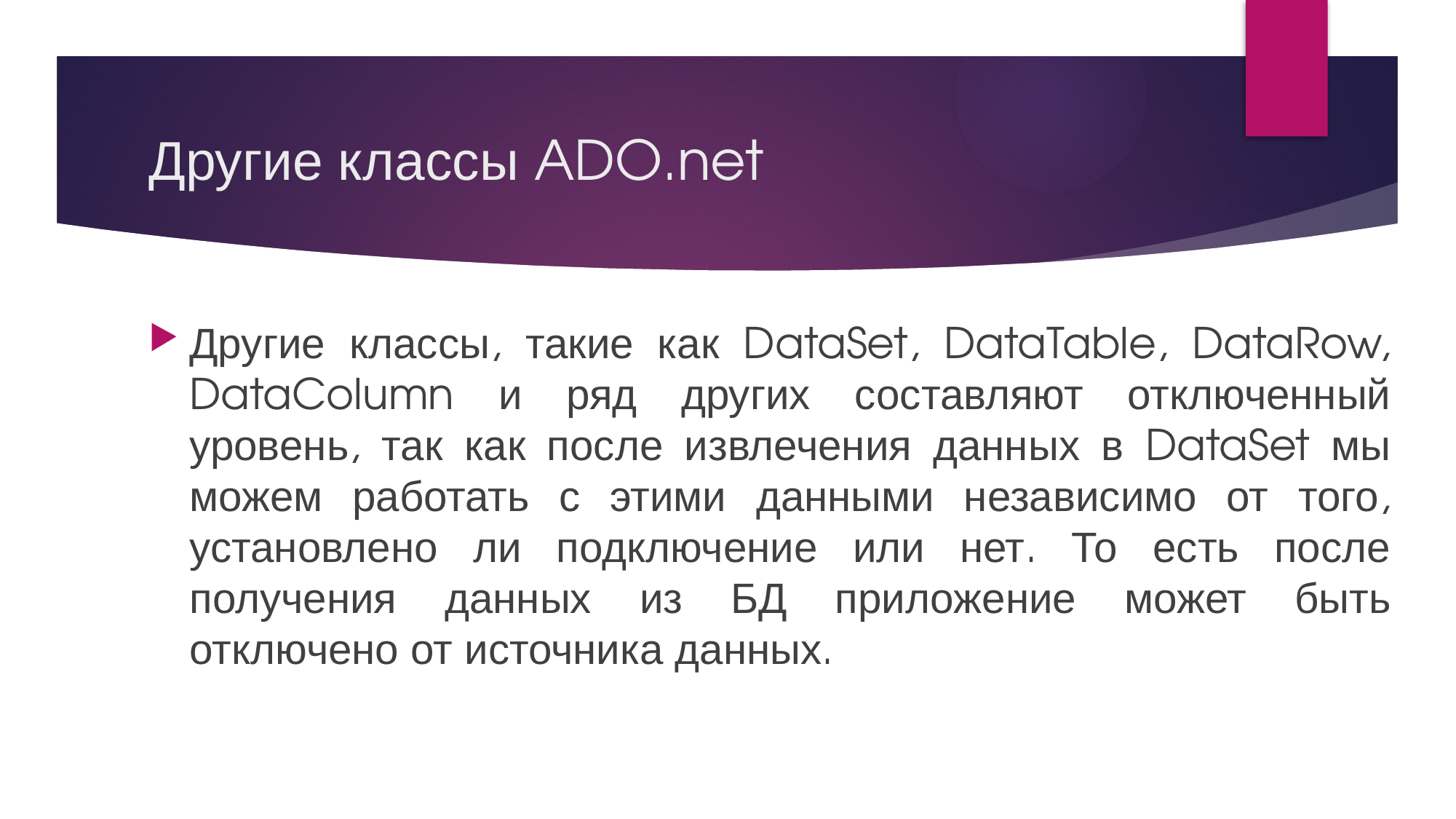

# Другие классы ADO.net
Другие классы, такие как DataSet, DataTable, DataRow, DataColumn и ряд других составляют отключенный уровень, так как после извлечения данных в DataSet мы можем работать с этими данными независимо от того, установлено ли подключение или нет. То есть после получения данных из БД приложение может быть отключено от источника данных.